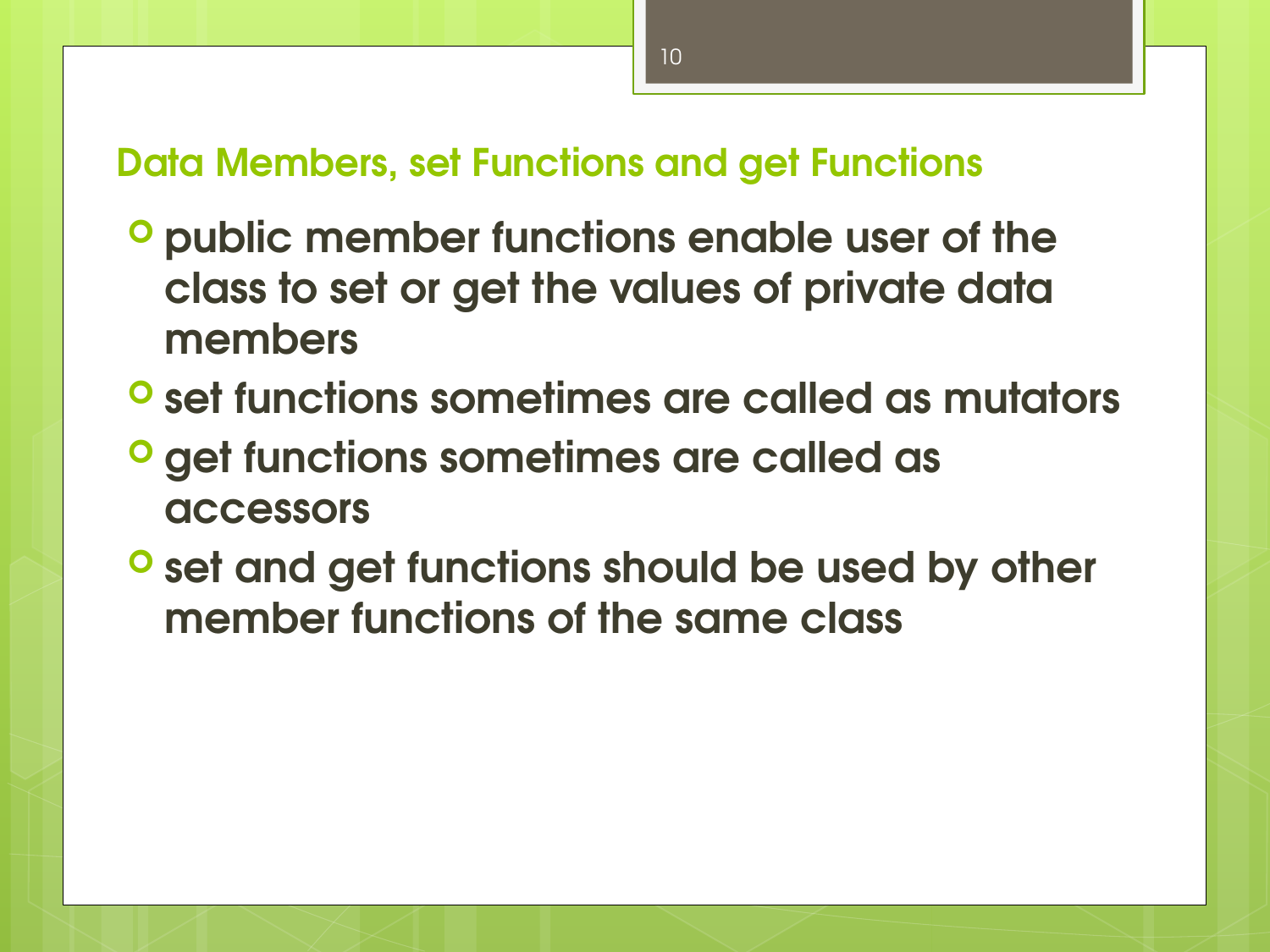

10
# Data Members, set Functions and get Functions
public member functions enable user of the class to set or get the values of private data members
set functions sometimes are called as mutators
get functions sometimes are called as accessors
set and get functions should be used by other member functions of the same class